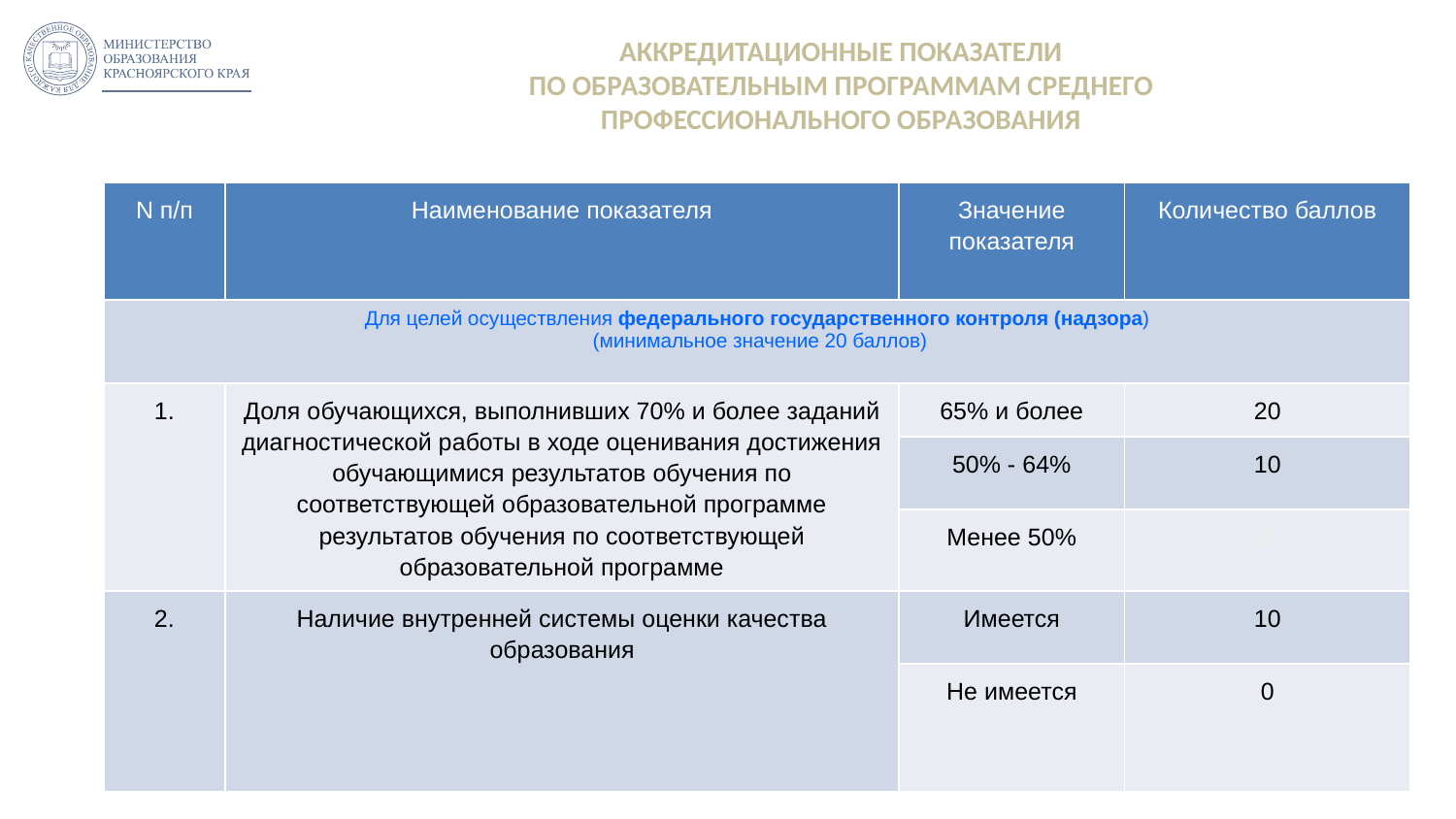

# АККРЕДИТАЦИОННЫЕ ПОКАЗАТЕЛИ ПО ОБРАЗОВАТЕЛЬНЫМ ПРОГРАММАМ СРЕДНЕГО ПРОФЕССИОНАЛЬНОГО ОБРАЗОВАНИЯ
| N п/п | Наименование показателя | Значение показателя | Количество баллов |
| --- | --- | --- | --- |
| Для целей осуществления федерального государственного контроля (надзора) (минимальное значение 20 баллов) |  |  |  |
| 1. | Доля обучающихся, выполнивших 70% и более заданий диагностической работы в ходе оценивания достижения обучающимися результатов обучения по соответствующей образовательной программе результатов обучения по соответствующей образовательной программе | 65% и более | 20 |
|  |  | 50% - 64% | 10 |
|  |  | Менее 50% | 0 |
| 2. | Наличие внутренней системы оценки качества образования | Имеется | 10 |
|  |  | Не имеется | 0 |